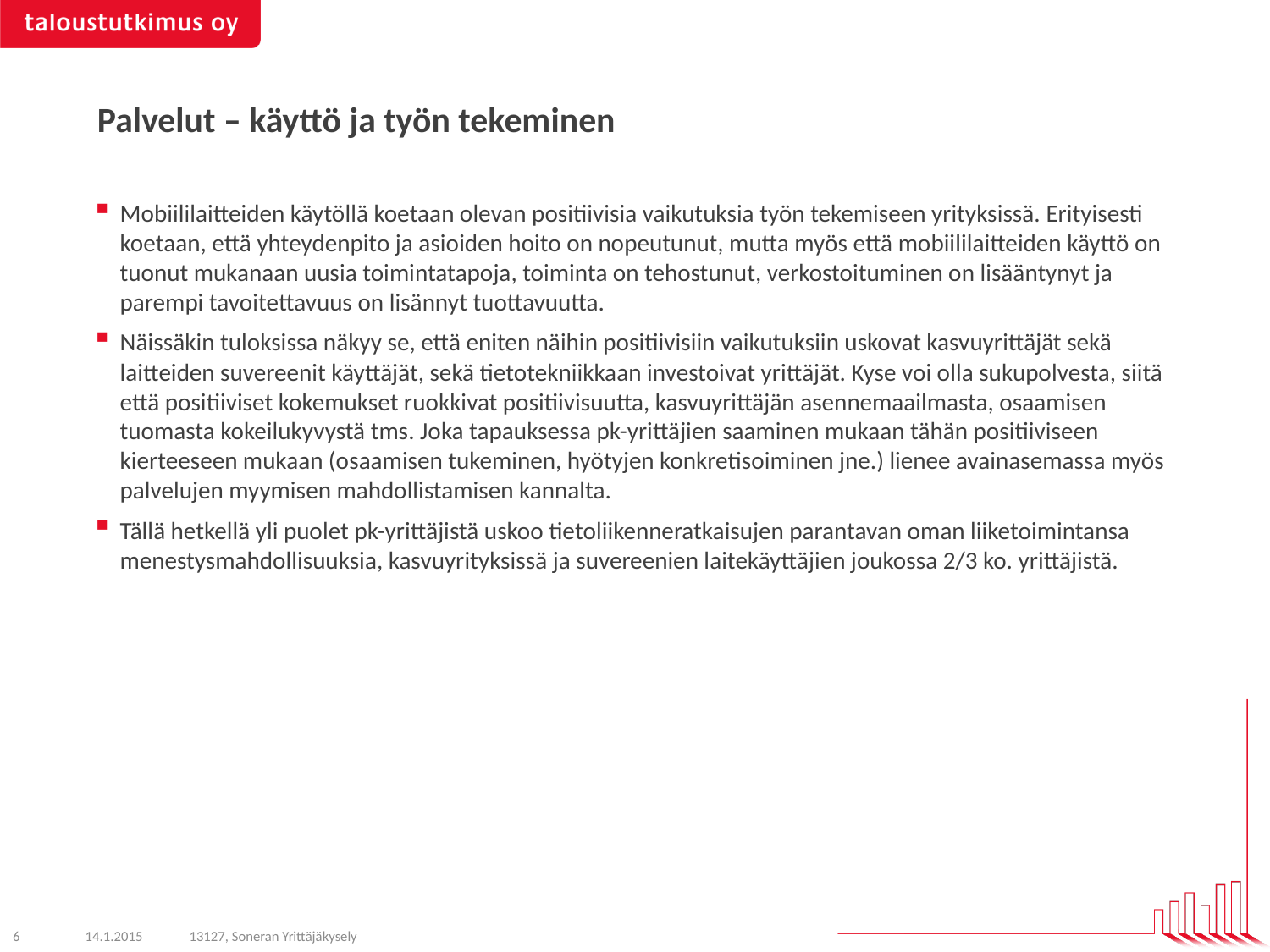

# Palvelut – käyttö ja työn tekeminen
Mobiililaitteiden käytöllä koetaan olevan positiivisia vaikutuksia työn tekemiseen yrityksissä. Erityisesti koetaan, että yhteydenpito ja asioiden hoito on nopeutunut, mutta myös että mobiililaitteiden käyttö on tuonut mukanaan uusia toimintatapoja, toiminta on tehostunut, verkostoituminen on lisääntynyt ja parempi tavoitettavuus on lisännyt tuottavuutta.
Näissäkin tuloksissa näkyy se, että eniten näihin positiivisiin vaikutuksiin uskovat kasvuyrittäjät sekä laitteiden suvereenit käyttäjät, sekä tietotekniikkaan investoivat yrittäjät. Kyse voi olla sukupolvesta, siitä että positiiviset kokemukset ruokkivat positiivisuutta, kasvuyrittäjän asennemaailmasta, osaamisen tuomasta kokeilukyvystä tms. Joka tapauksessa pk-yrittäjien saaminen mukaan tähän positiiviseen kierteeseen mukaan (osaamisen tukeminen, hyötyjen konkretisoiminen jne.) lienee avainasemassa myös palvelujen myymisen mahdollistamisen kannalta.
Tällä hetkellä yli puolet pk-yrittäjistä uskoo tietoliikenneratkaisujen parantavan oman liiketoimintansa menestysmahdollisuuksia, kasvuyrityksissä ja suvereenien laitekäyttäjien joukossa 2/3 ko. yrittäjistä.
6
14.1.2015
13127, Soneran Yrittäjäkysely